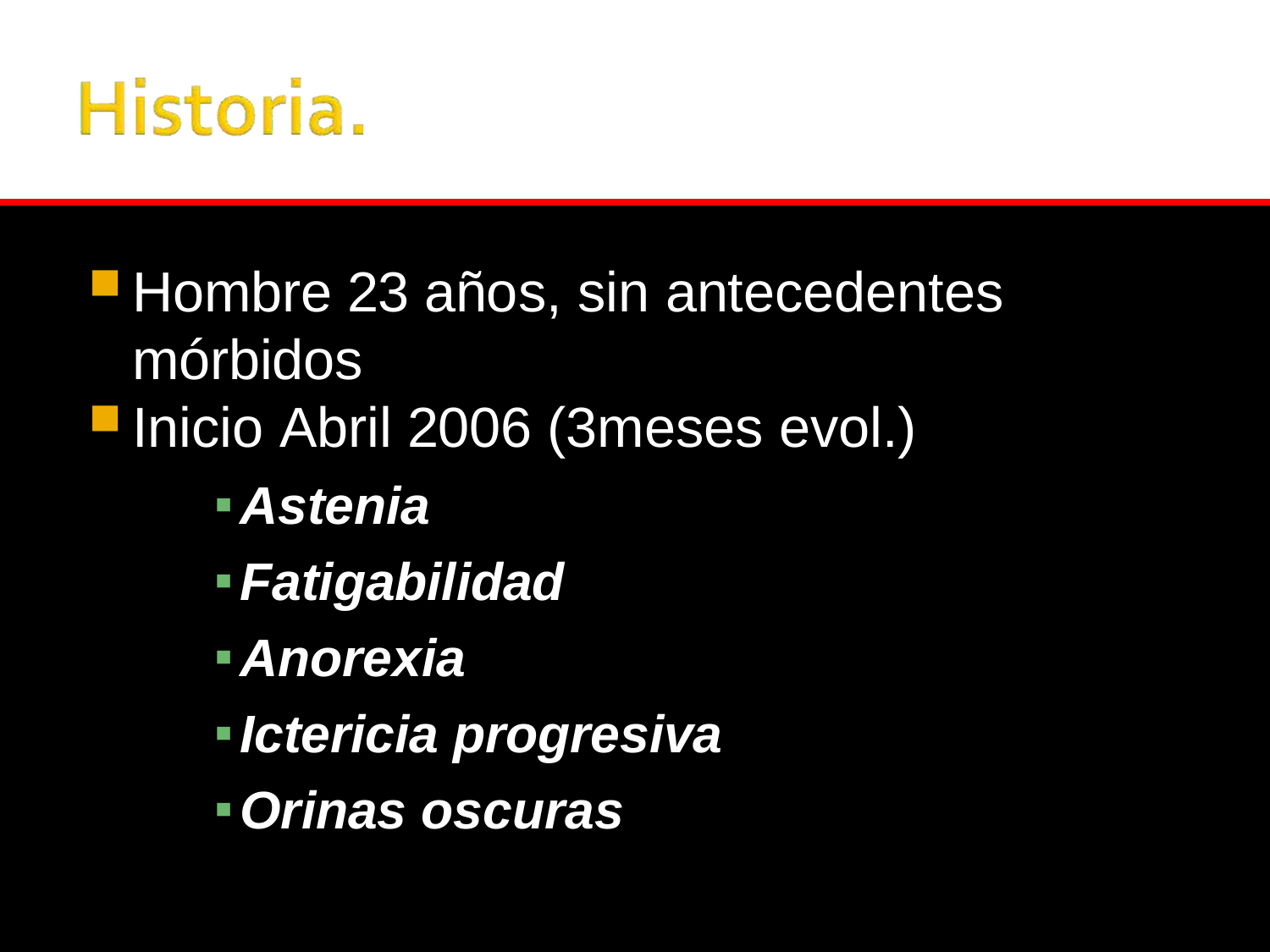

Hombre 23 años, sin antecedentes mórbidos
Inicio Abril 2006 (3meses evol.)
Astenia
Fatigabilidad
Anorexia
Ictericia progresiva
Orinas oscuras